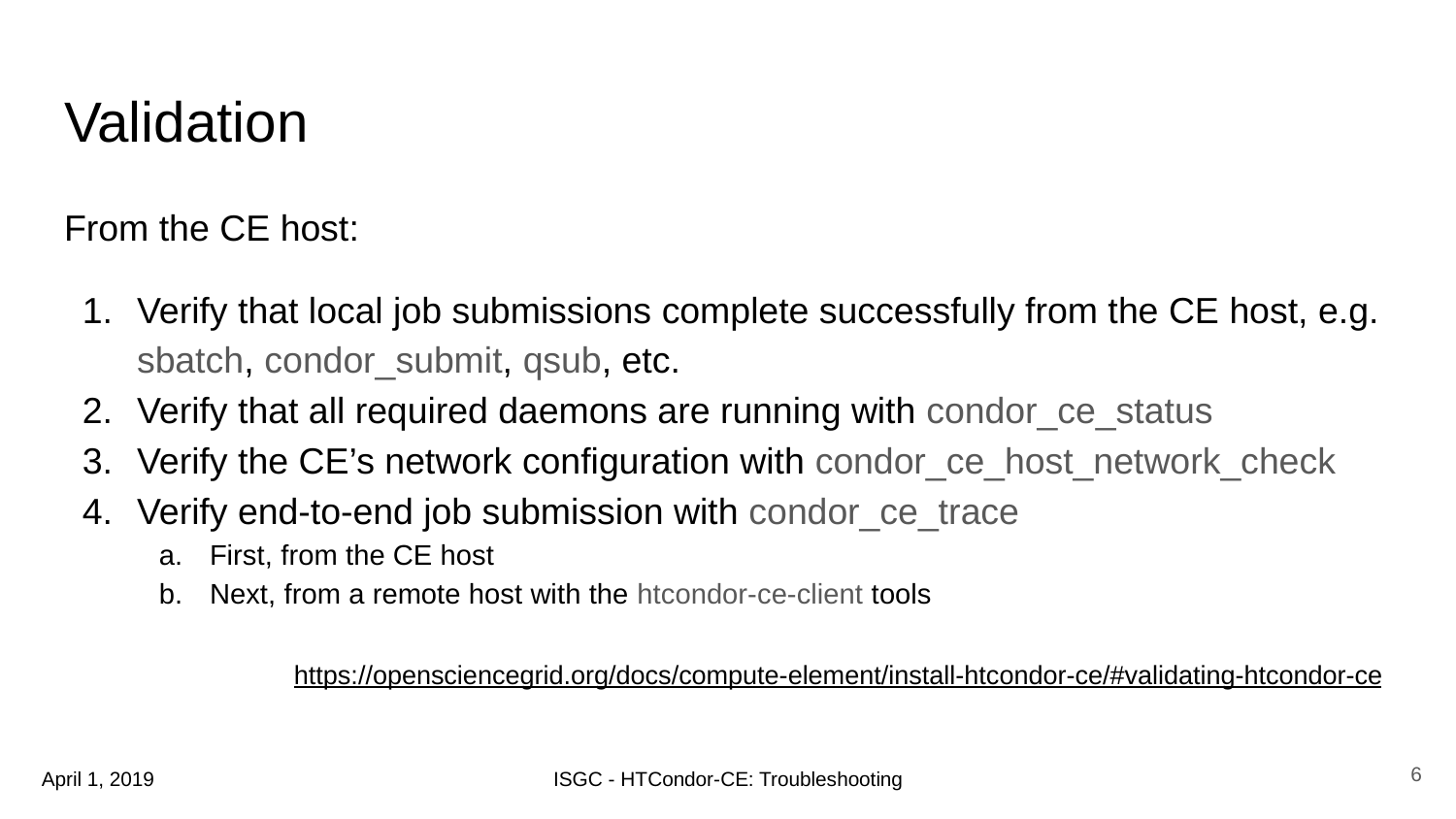

# Validation
From the CE host:
Verify that local job submissions complete successfully from the CE host, e.g. sbatch, condor_submit, qsub, etc.
Verify that all required daemons are running with condor_ce_status
Verify the CE’s network configuration with condor_ce_host_network_check
Verify end-to-end job submission with condor_ce_trace
First, from the CE host
Next, from a remote host with the htcondor-ce-client tools
https://opensciencegrid.org/docs/compute-element/install-htcondor-ce/#validating-htcondor-ce
6